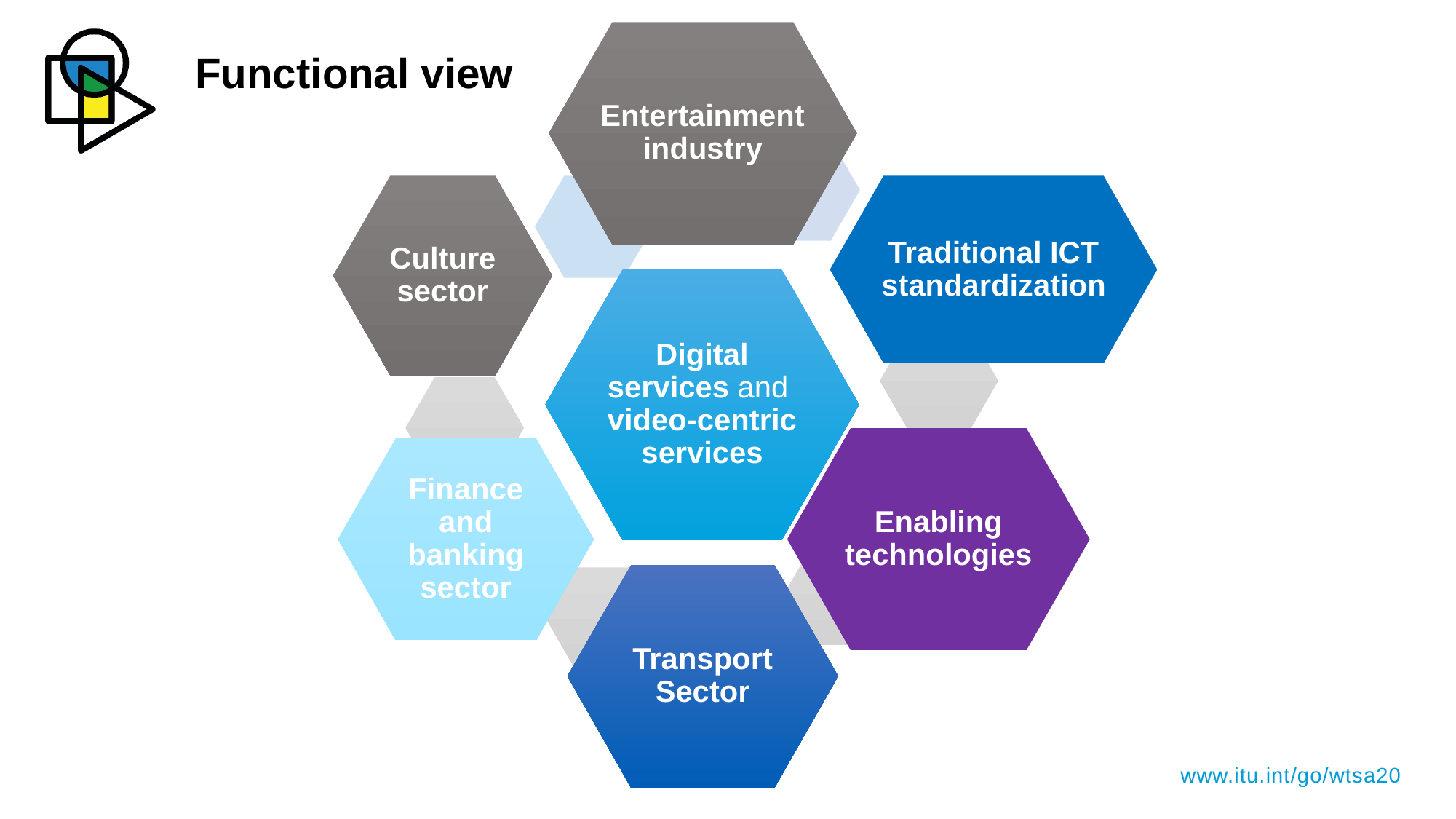

Digital services and
video-centric services
Entertainment industry
Traditional ICT standardization
Enabling technologies
Transport Sector
Finance and banking sector
Culture sector
# Functional view